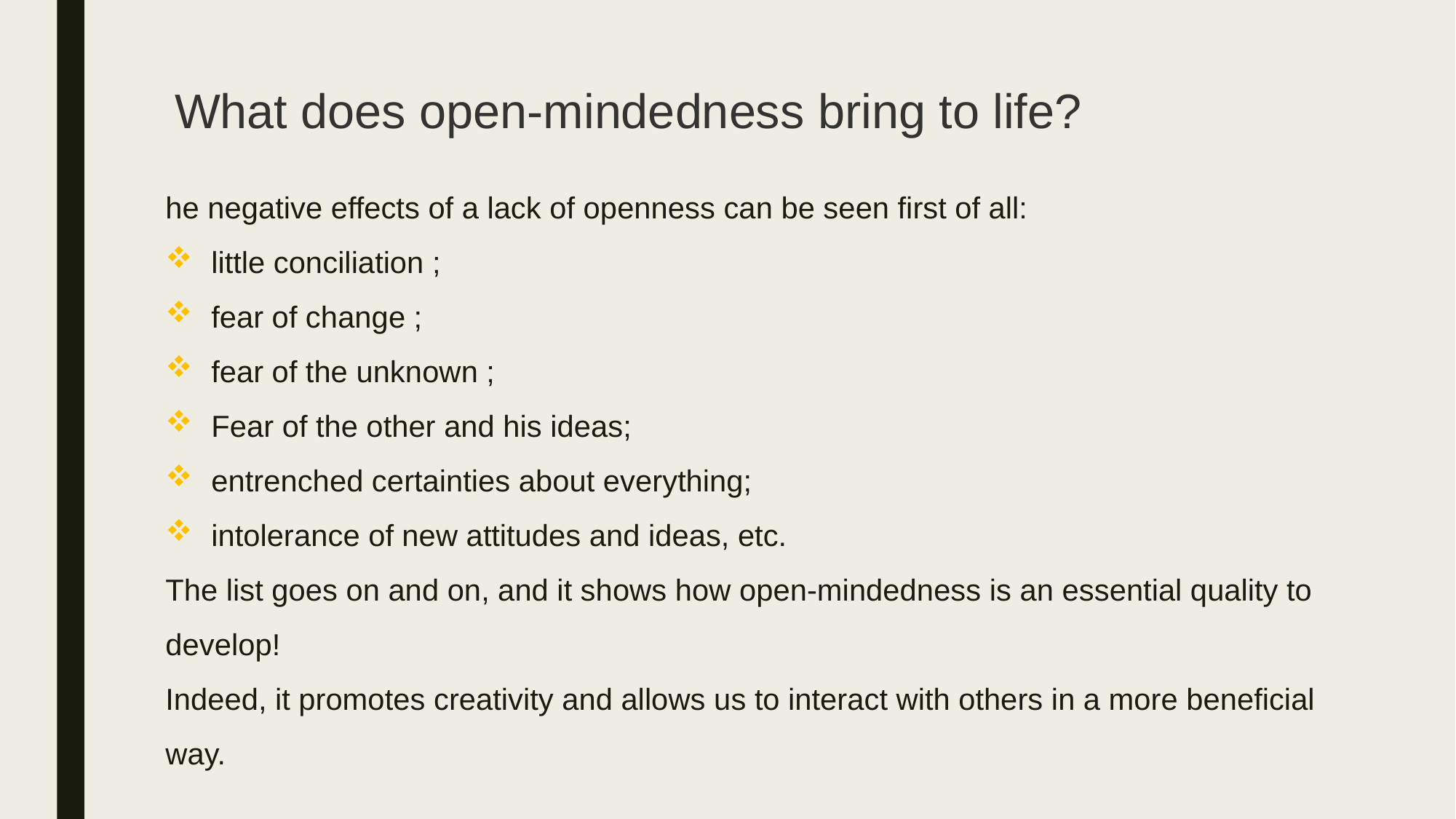

# What does open-mindedness bring to life?
he negative effects of a lack of openness can be seen first of all:
little conciliation ;
fear of change ;
fear of the unknown ;
Fear of the other and his ideas;
entrenched certainties about everything;
intolerance of new attitudes and ideas, etc.
The list goes on and on, and it shows how open-mindedness is an essential quality to develop!
Indeed, it promotes creativity and allows us to interact with others in a more beneficial way.